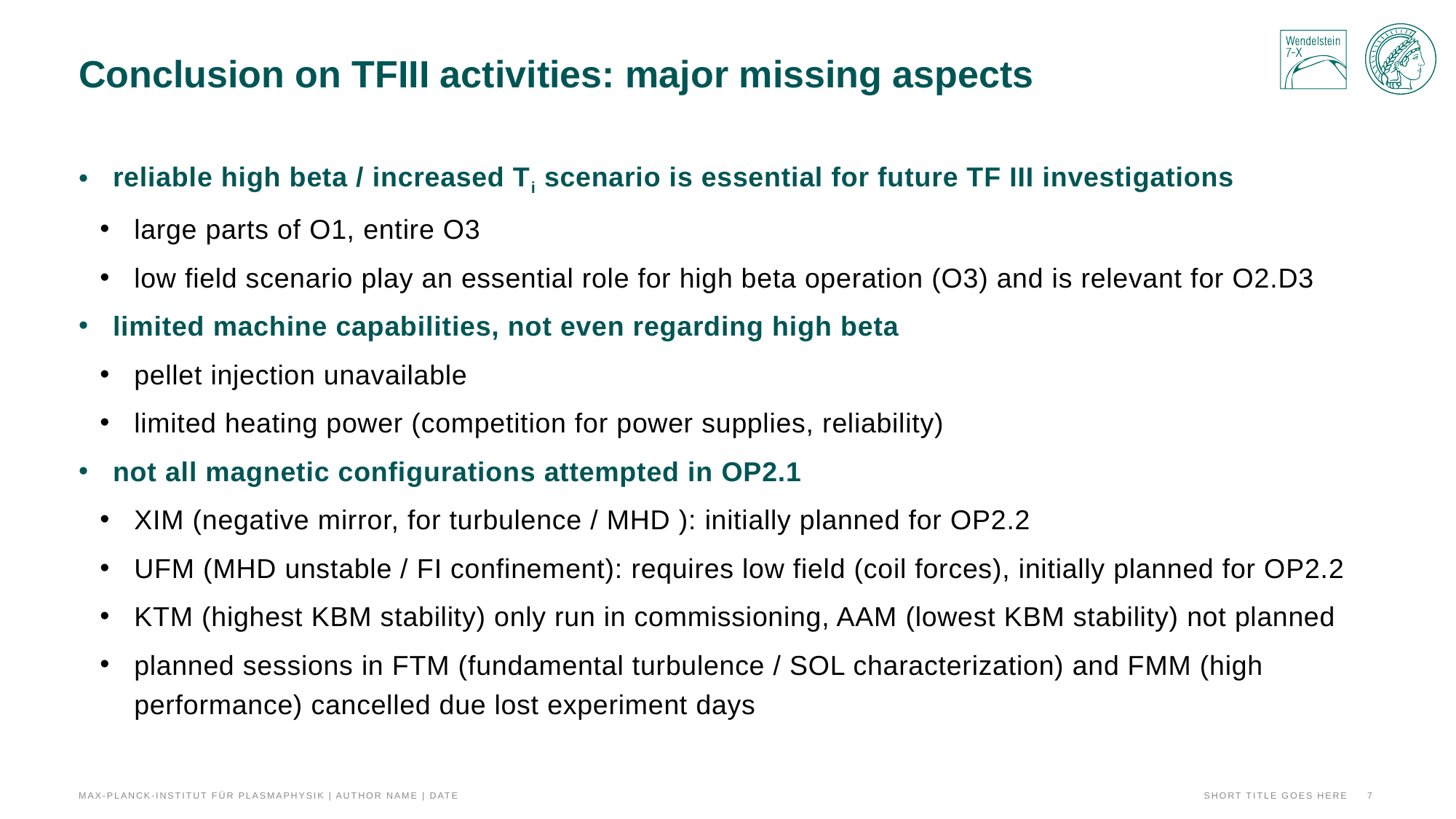

# Conclusion on TFIII activities: major missing aspects
reliable high beta / increased Ti scenario is essential for future TF III investigations
large parts of O1, entire O3
low field scenario play an essential role for high beta operation (O3) and is relevant for O2.D3
limited machine capabilities, not even regarding high beta
pellet injection unavailable
limited heating power (competition for power supplies, reliability)
not all magnetic configurations attempted in OP2.1
XIM (negative mirror, for turbulence / MHD ): initially planned for OP2.2
UFM (MHD unstable / FI confinement): requires low field (coil forces), initially planned for OP2.2
KTM (highest KBM stability) only run in commissioning, AAM (lowest KBM stability) not planned
planned sessions in FTM (fundamental turbulence / SOL characterization) and FMM (high performance) cancelled due lost experiment days

Max-Planck-Institut für Plasmaphysik | Author Name | Date
Short title goes here
7